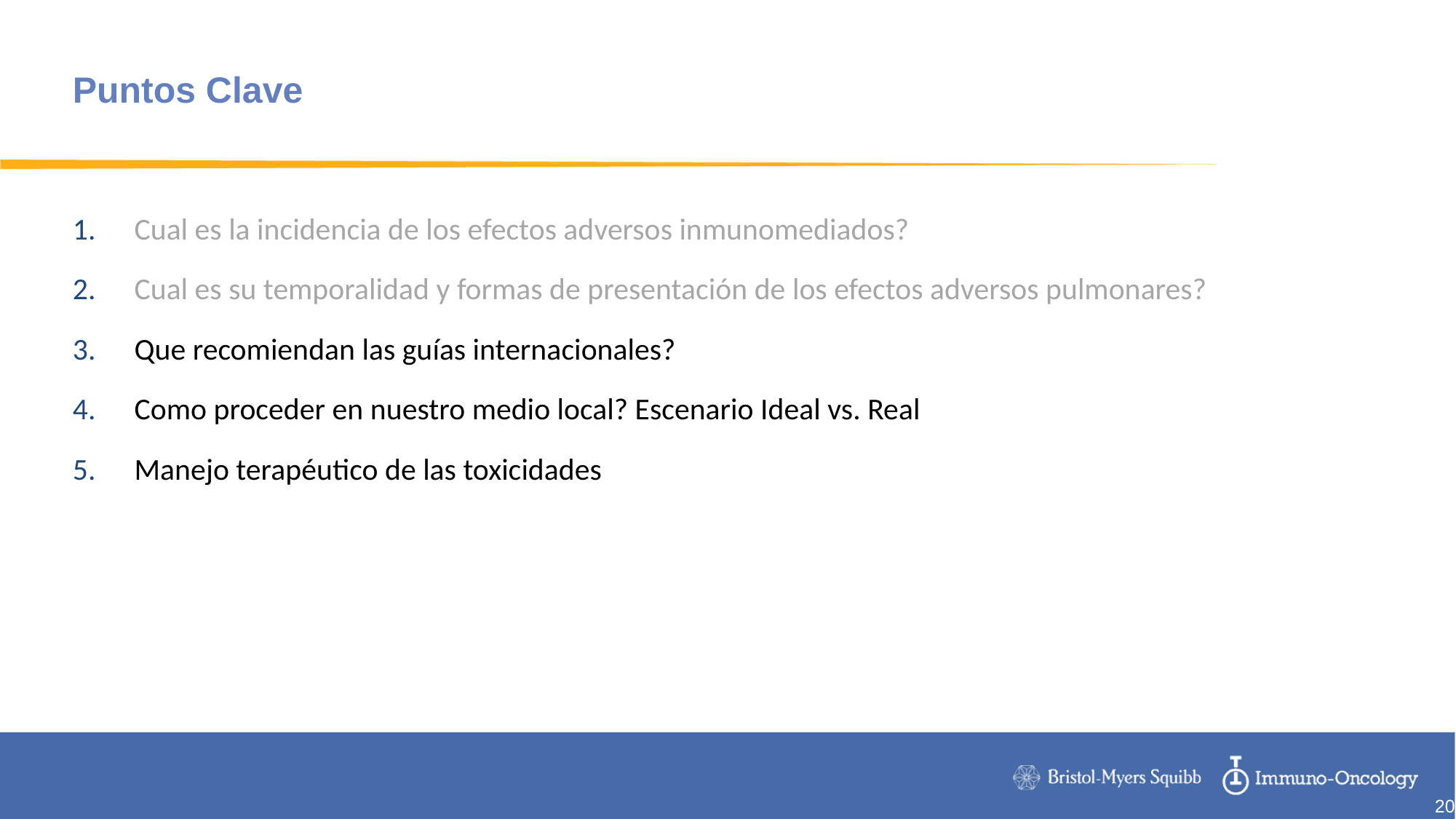

# Puntos Clave
 Cual es la incidencia de los efectos adversos inmunomediados?
 Cual es su temporalidad y formas de presentación de los efectos adversos pulmonares?
 Que recomiendan las guías internacionales?
 Como proceder en nuestro medio local? Escenario Ideal vs. Real
 Manejo terapéutico de las toxicidades

20